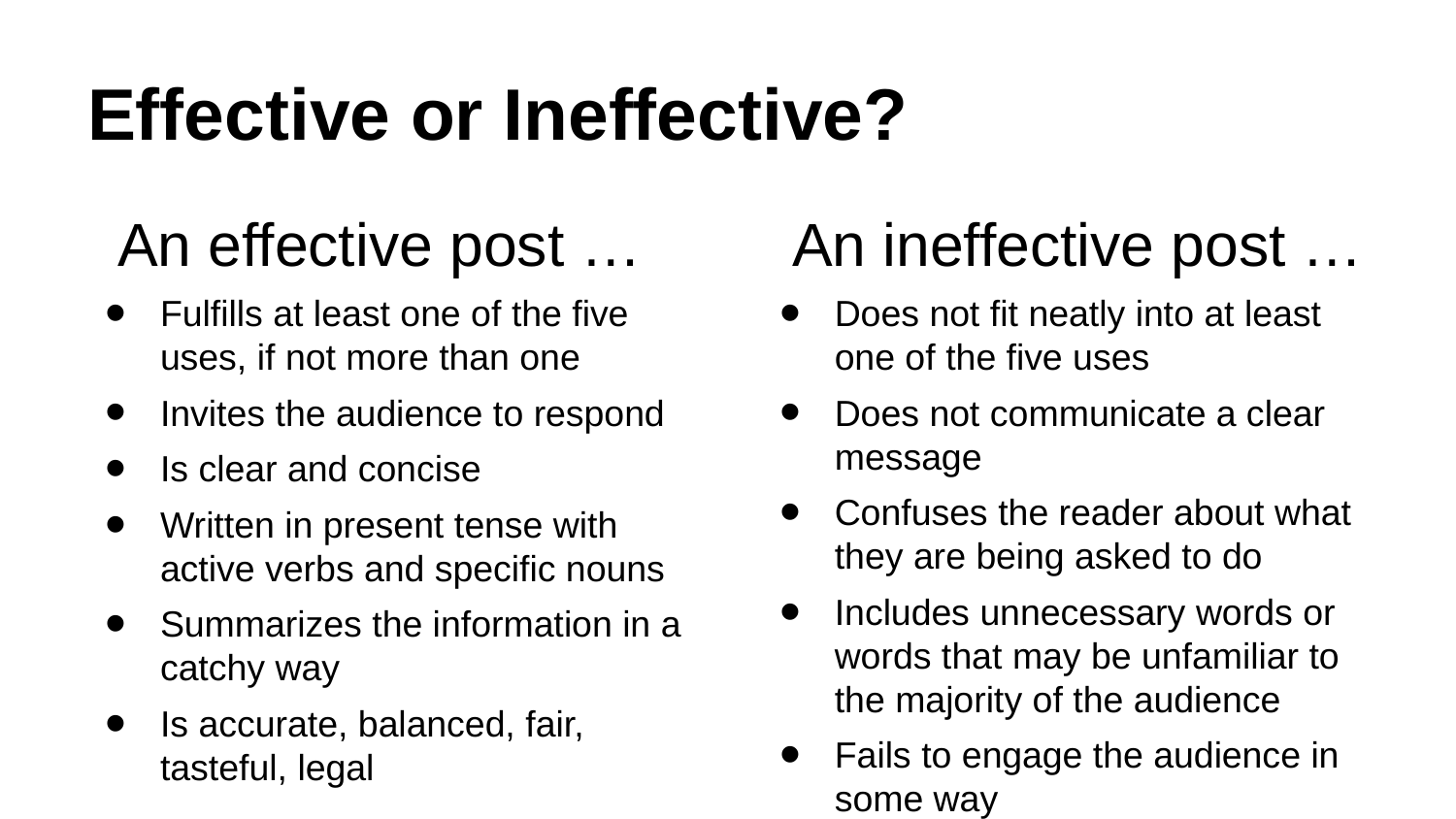

# Effective or Ineffective?
An effective post …
Fulfills at least one of the five uses, if not more than one
Invites the audience to respond
Is clear and concise
Written in present tense with active verbs and specific nouns
Summarizes the information in a catchy way
Is accurate, balanced, fair, tasteful, legal
An ineffective post …
Does not fit neatly into at least one of the five uses
Does not communicate a clear message
Confuses the reader about what they are being asked to do
Includes unnecessary words or words that may be unfamiliar to the majority of the audience
Fails to engage the audience in some way